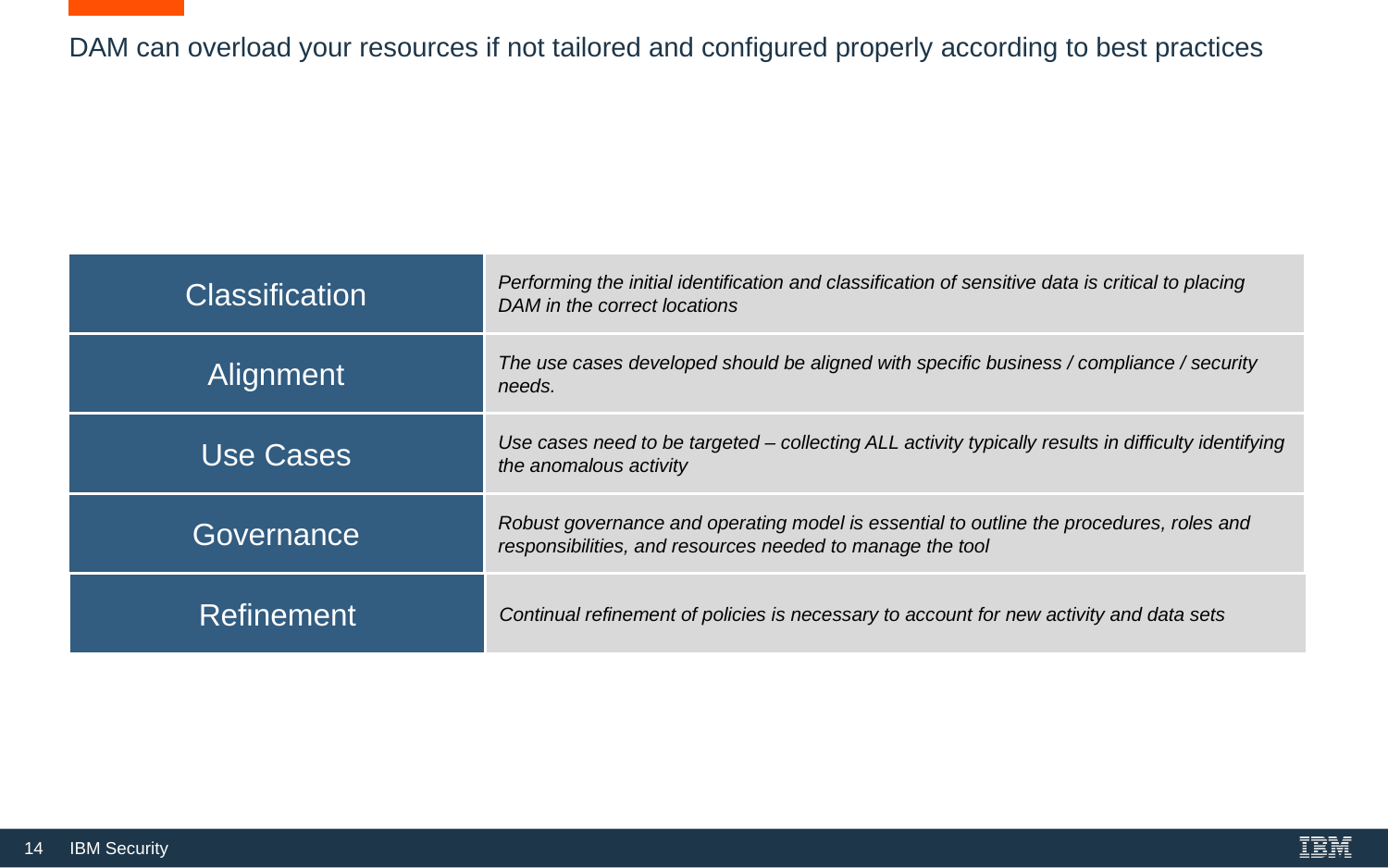

# DAM can overload your resources if not tailored and configured properly according to best practices
Classification
Performing the initial identification and classification of sensitive data is critical to placing DAM in the correct locations
Alignment
The use cases developed should be aligned with specific business / compliance / security needs.
Use Cases
Use cases need to be targeted – collecting ALL activity typically results in difficulty identifying the anomalous activity
Governance
Robust governance and operating model is essential to outline the procedures, roles and responsibilities, and resources needed to manage the tool
Refinement
Continual refinement of policies is necessary to account for new activity and data sets